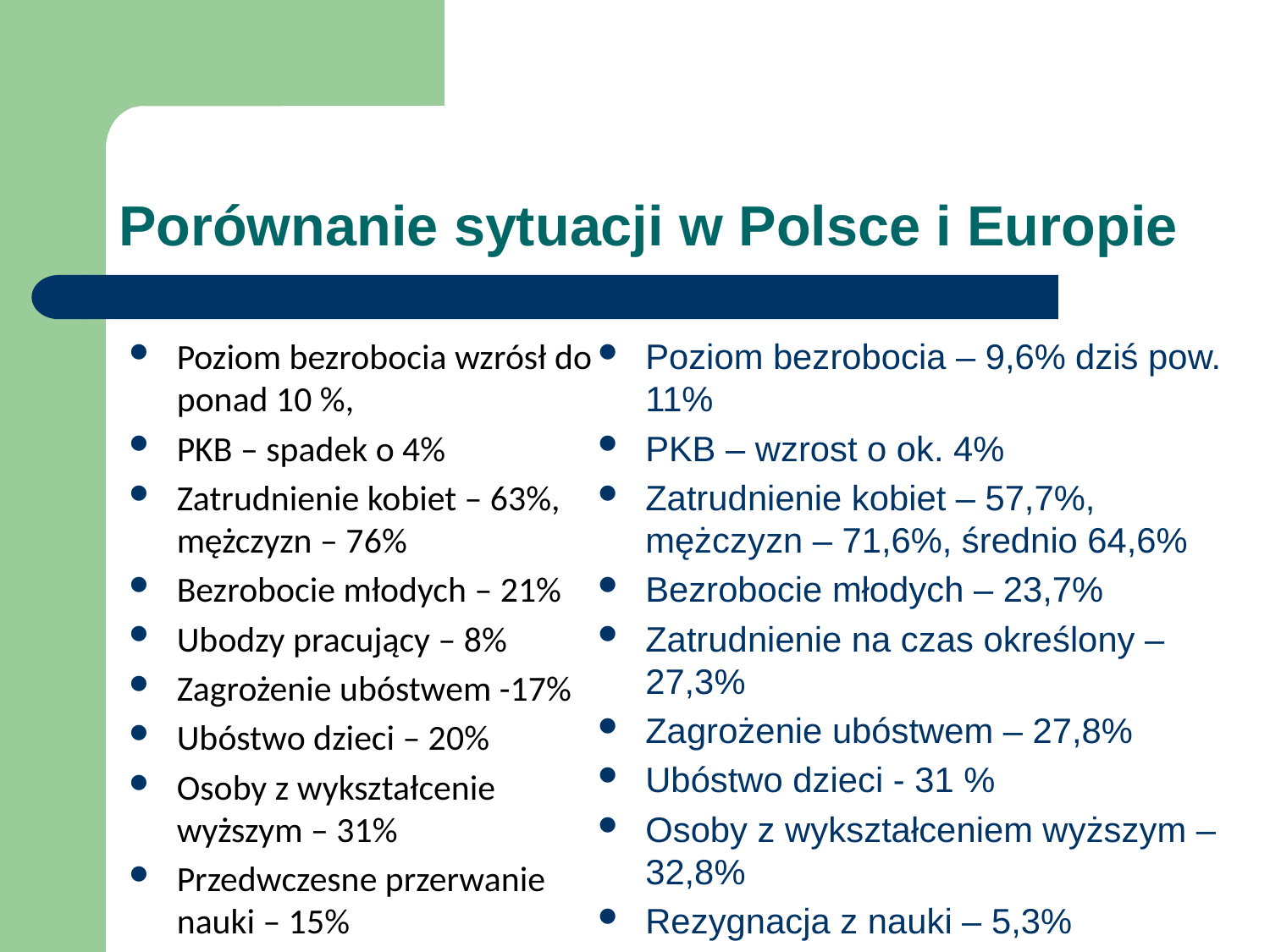

# Porównanie sytuacji w Polsce i Europie
Poziom bezrobocia wzrósł do ponad 10 %,
PKB – spadek o 4%
Zatrudnienie kobiet – 63%, mężczyzn – 76%
Bezrobocie młodych – 21%
Ubodzy pracujący – 8%
Zagrożenie ubóstwem -17%
Ubóstwo dzieci – 20%
Osoby z wykształcenie wyższym – 31%
Przedwczesne przerwanie nauki – 15%

Poziom bezrobocia – 9,6% dziś pow. 11%
PKB – wzrost o ok. 4%
Zatrudnienie kobiet – 57,7%, mężczyzn – 71,6%, średnio 64,6%
Bezrobocie młodych – 23,7%
Zatrudnienie na czas określony – 27,3%
Zagrożenie ubóstwem – 27,8%
Ubóstwo dzieci - 31 %
Osoby z wykształceniem wyższym – 32,8%
Rezygnacja z nauki – 5,3%